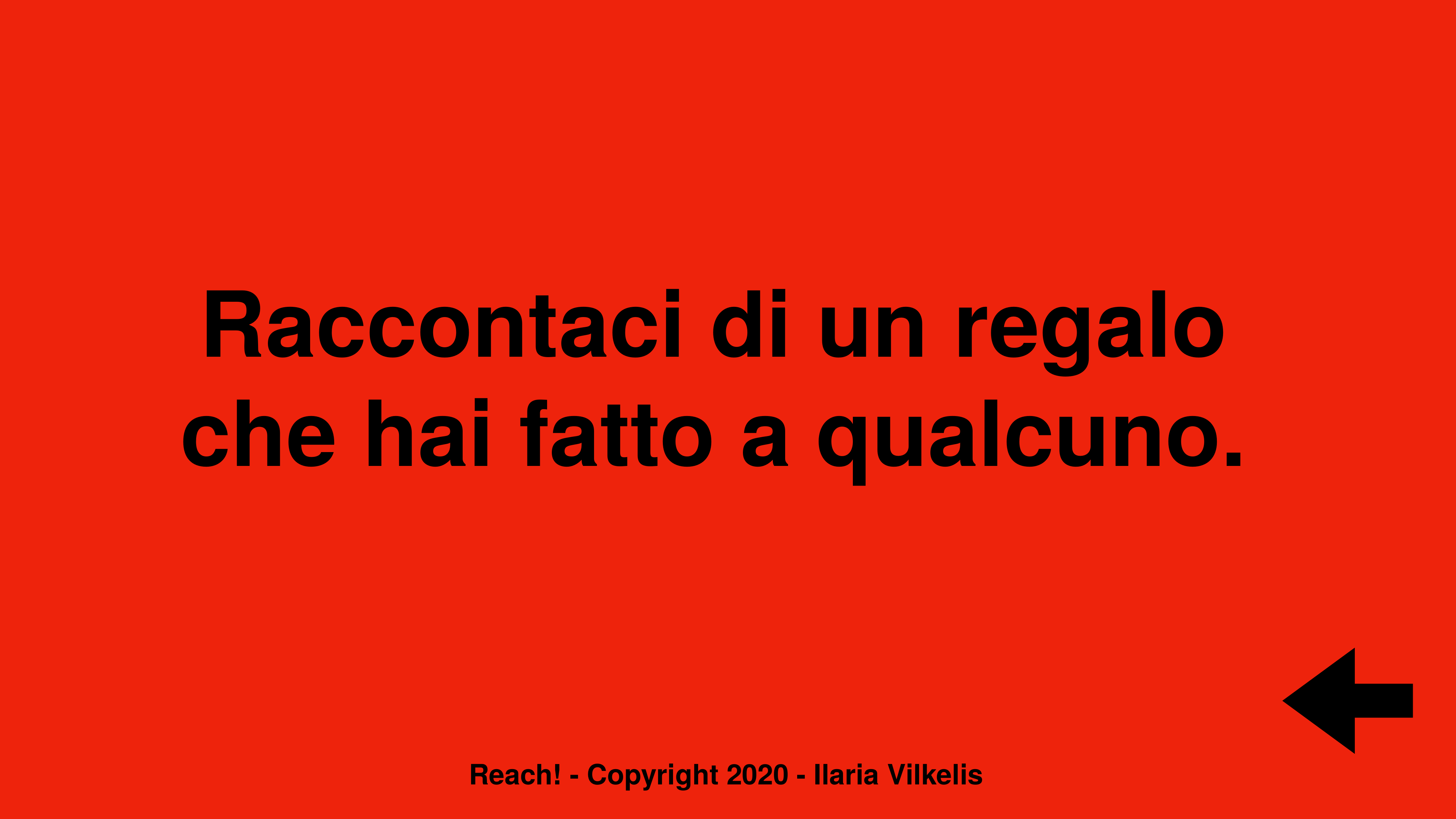

Raccontaci di un regalo che hai fatto a qualcuno.